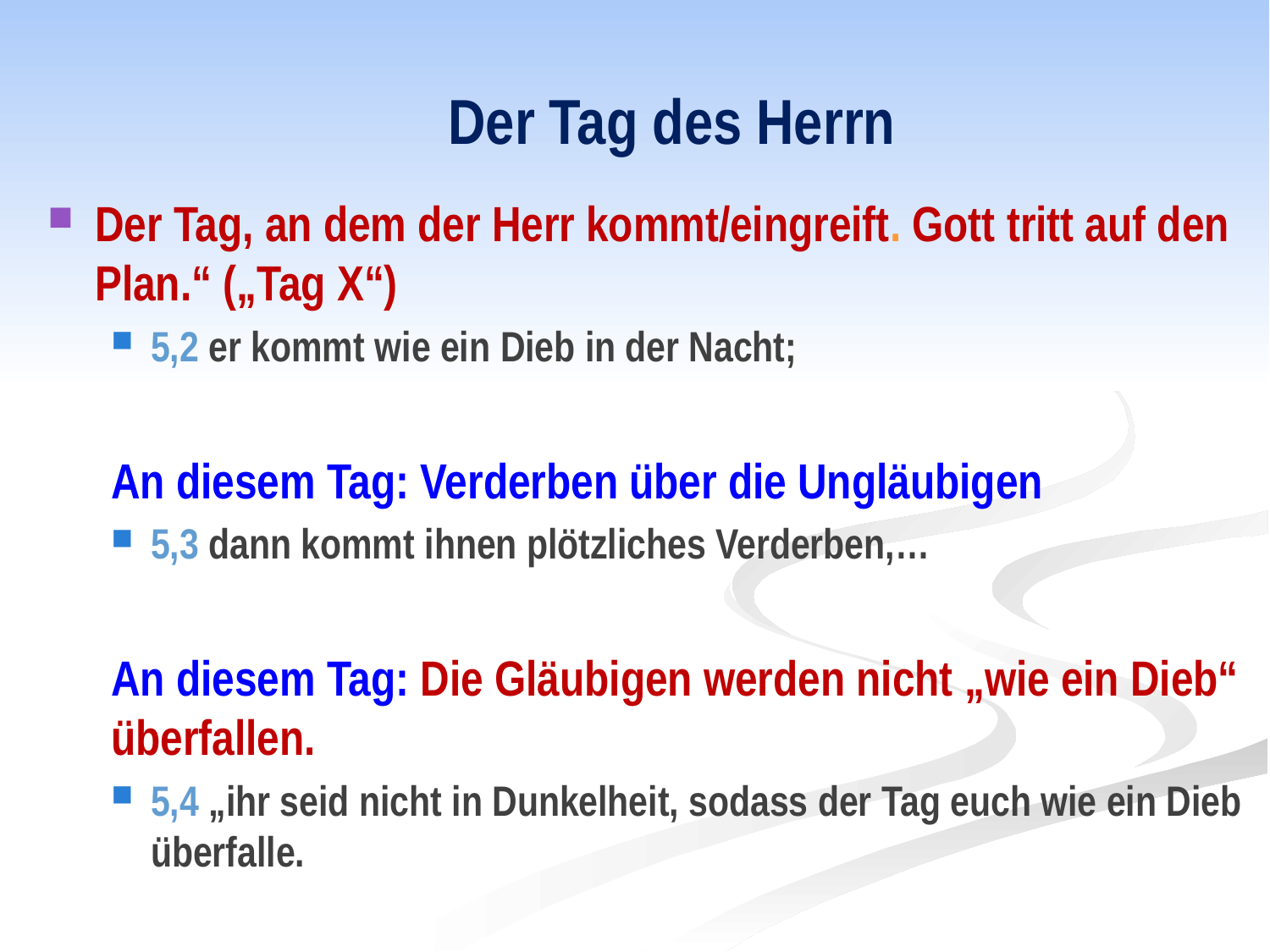

# Der Tag des Herrn
Der Tag, an dem der Herr kommt/eingreift. Gott tritt auf den Plan.“ („Tag X“)
5,2 er kommt wie ein Dieb in der Nacht;

An diesem Tag: Verderben über die Ungläubigen
5,3 dann kommt ihnen plötzliches Verderben,…

An diesem Tag: Die Gläubigen werden nicht „wie ein Dieb“ überfallen.
5,4 „ihr seid nicht in Dunkelheit, sodass der Tag euch wie ein Dieb überfalle.